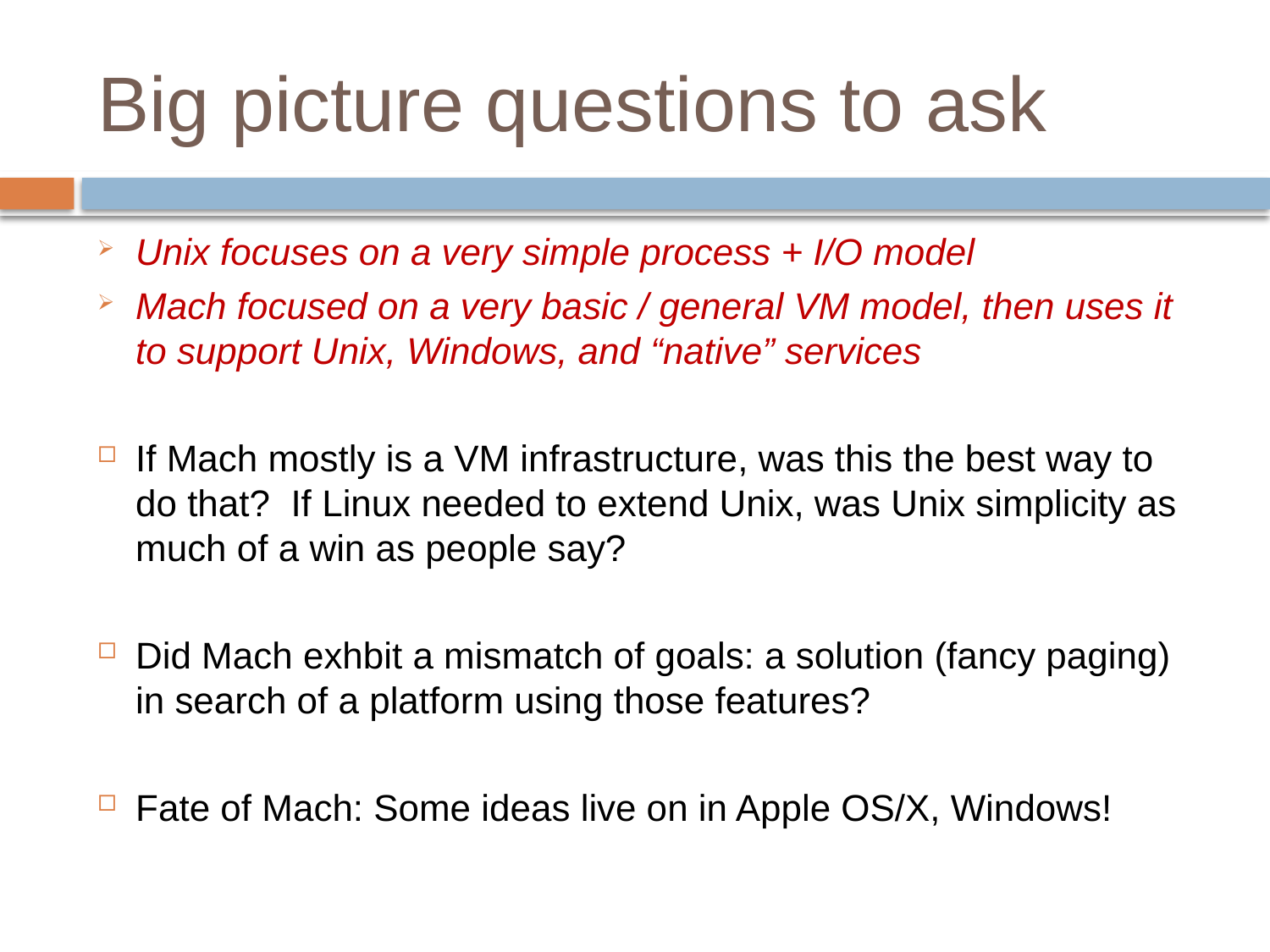

# Big picture questions to ask
Unix focuses on a very simple process + I/O model
Mach focused on a very basic / general VM model, then uses it to support Unix, Windows, and “native” services

If Mach mostly is a VM infrastructure, was this the best way to do that?  If Linux needed to extend Unix, was Unix simplicity as much of a win as people say?

Did Mach exhbit a mismatch of goals: a solution (fancy paging) in search of a platform using those features?

Fate of Mach: Some ideas live on in Apple OS/X, Windows!